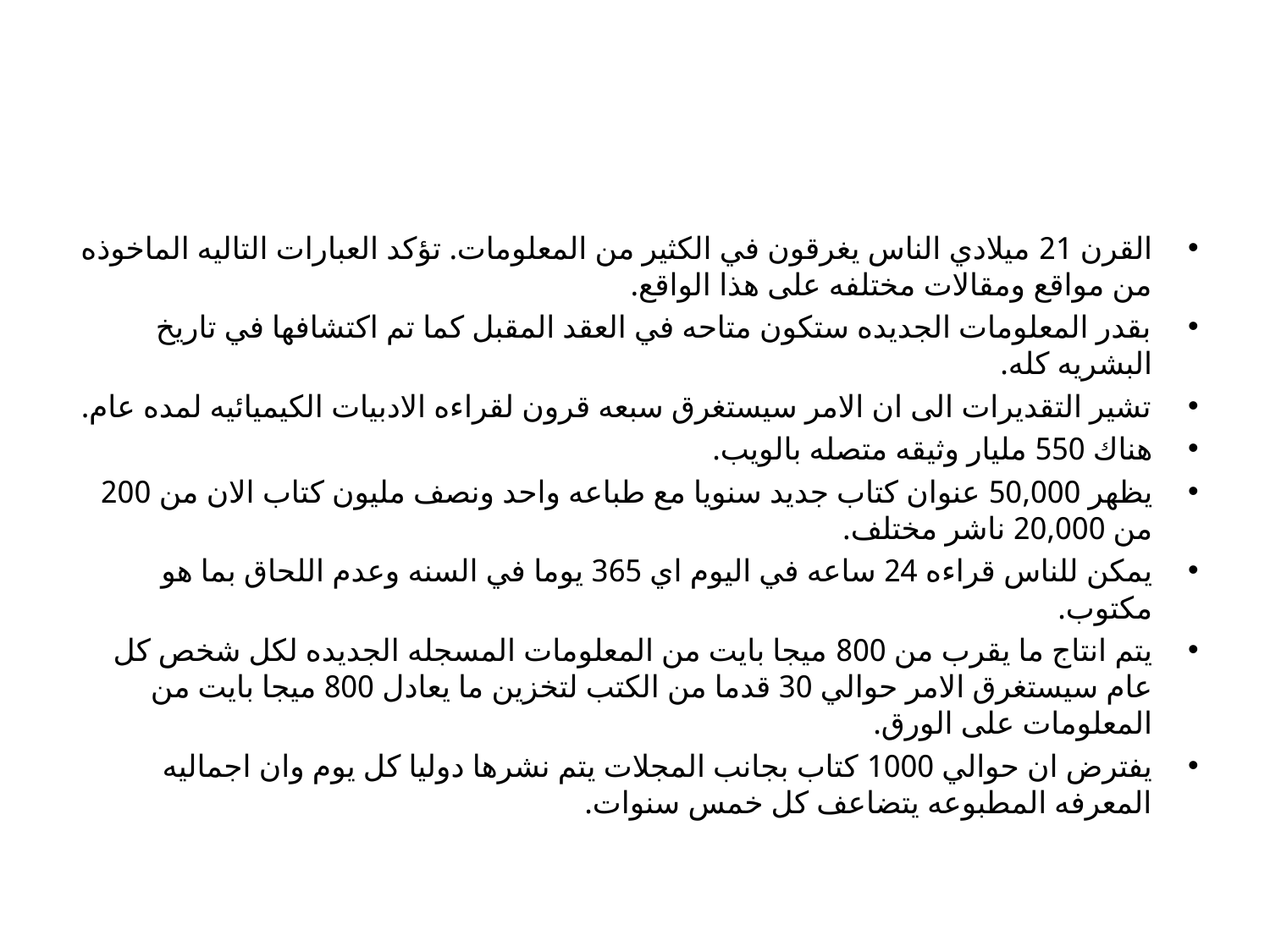

#
القرن 21 ميلادي الناس يغرقون في الكثير من المعلومات. تؤكد العبارات التاليه الماخوذه من مواقع ومقالات مختلفه على هذا الواقع.
بقدر المعلومات الجديده ستكون متاحه في العقد المقبل كما تم اكتشافها في تاريخ البشريه كله.
تشير التقديرات الى ان الامر سيستغرق سبعه قرون لقراءه الادبيات الكيميائيه لمده عام.
هناك 550 مليار وثيقه متصله بالويب.
يظهر 50,000 عنوان كتاب جديد سنويا مع طباعه واحد ونصف مليون كتاب الان من 200 من 20,000 ناشر مختلف.
يمكن للناس قراءه 24 ساعه في اليوم اي 365 يوما في السنه وعدم اللحاق بما هو مكتوب.
يتم انتاج ما يقرب من 800 ميجا بايت من المعلومات المسجله الجديده لكل شخص كل عام سيستغرق الامر حوالي 30 قدما من الكتب لتخزين ما يعادل 800 ميجا بايت من المعلومات على الورق.
يفترض ان حوالي 1000 كتاب بجانب المجلات يتم نشرها دوليا كل يوم وان اجماليه المعرفه المطبوعه يتضاعف كل خمس سنوات.